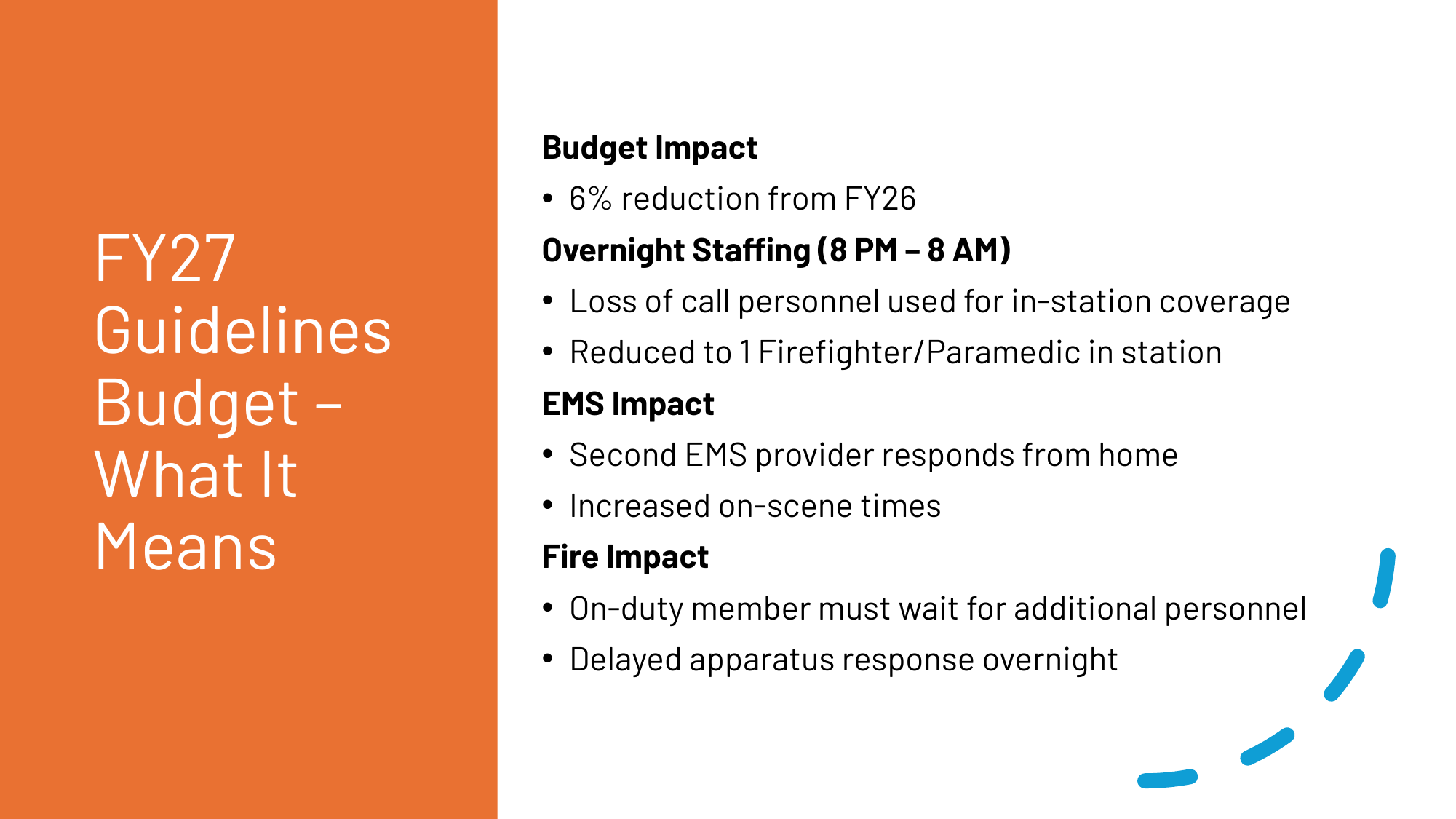

# FY27 Guidelines Budget – What It Means
Budget Impact
6% reduction from FY26
Overnight Staffing (8 PM – 8 AM)
Loss of call personnel used for in-station coverage
Reduced to 1 Firefighter/Paramedic in station
EMS Impact
Second EMS provider responds from home
Increased on-scene times
Fire Impact
On-duty member must wait for additional personnel
Delayed apparatus response overnight